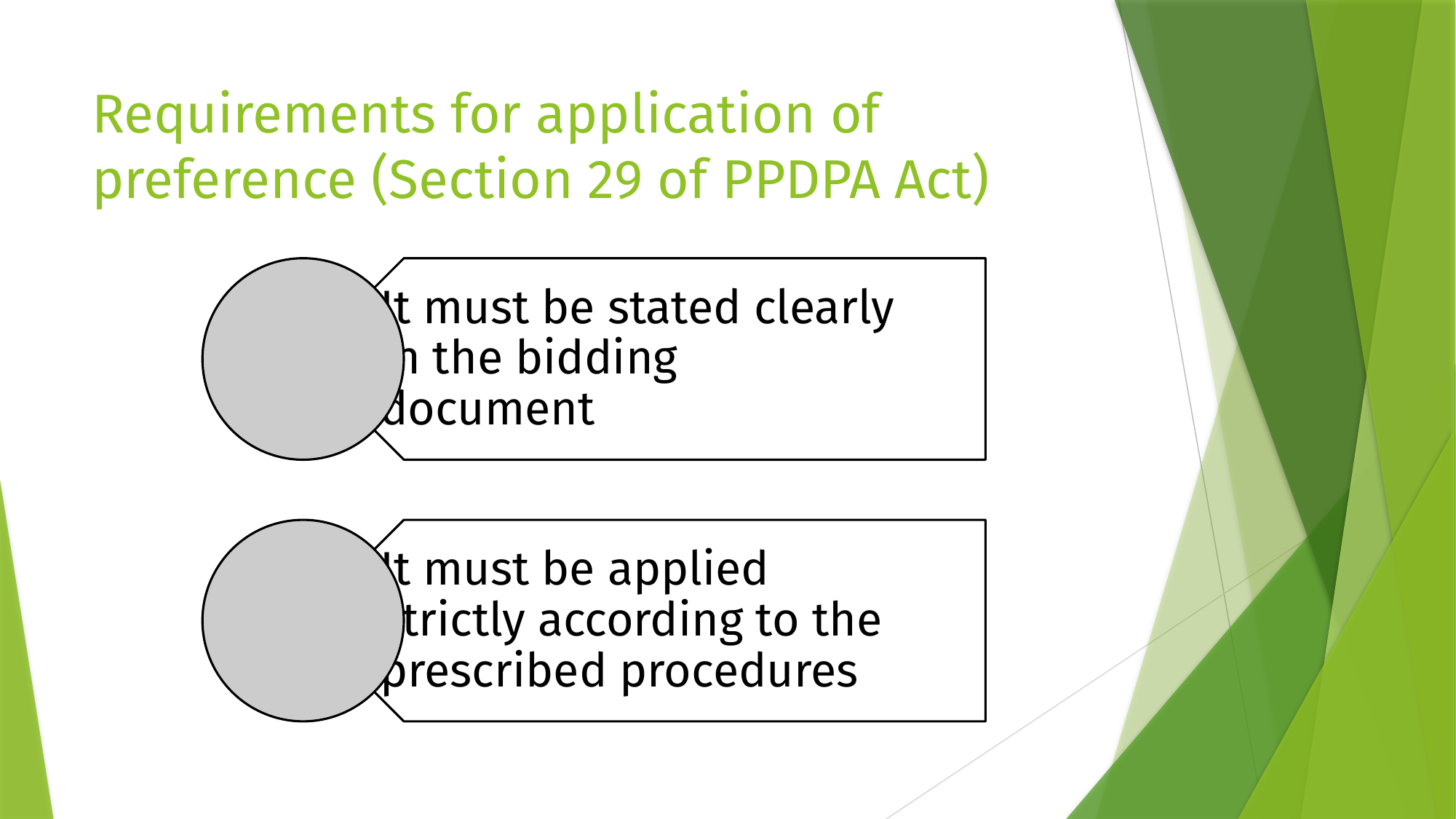

# Requirements for application of preference (Section 29 of PPDPA Act)
It must be stated clearly in the bidding document
It must be applied strictly according to the prescribed procedures